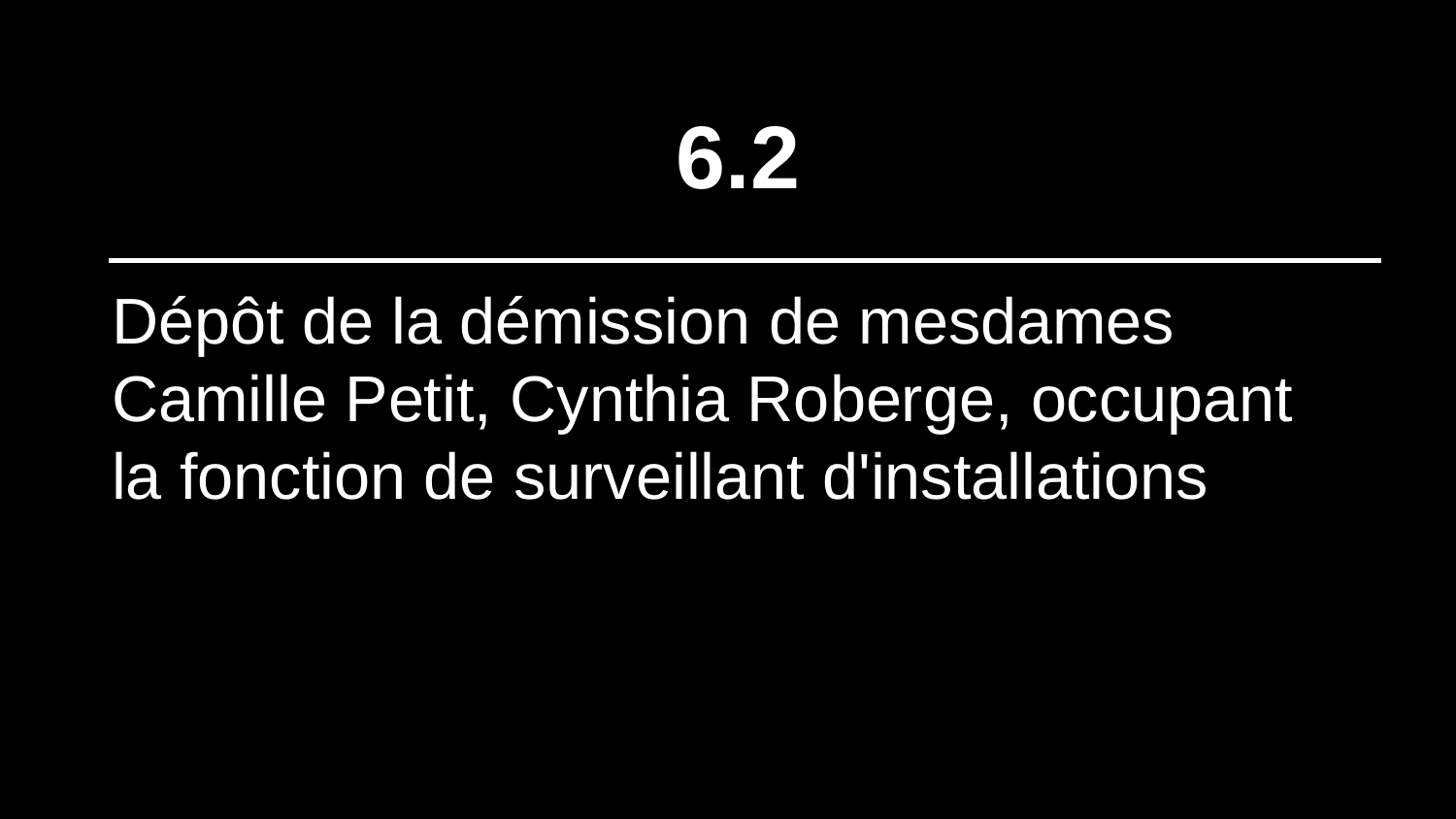

# 6.2

Dépôt de la démission de mesdames Camille Petit, Cynthia Roberge, occupant la fonction de surveillant d'installations